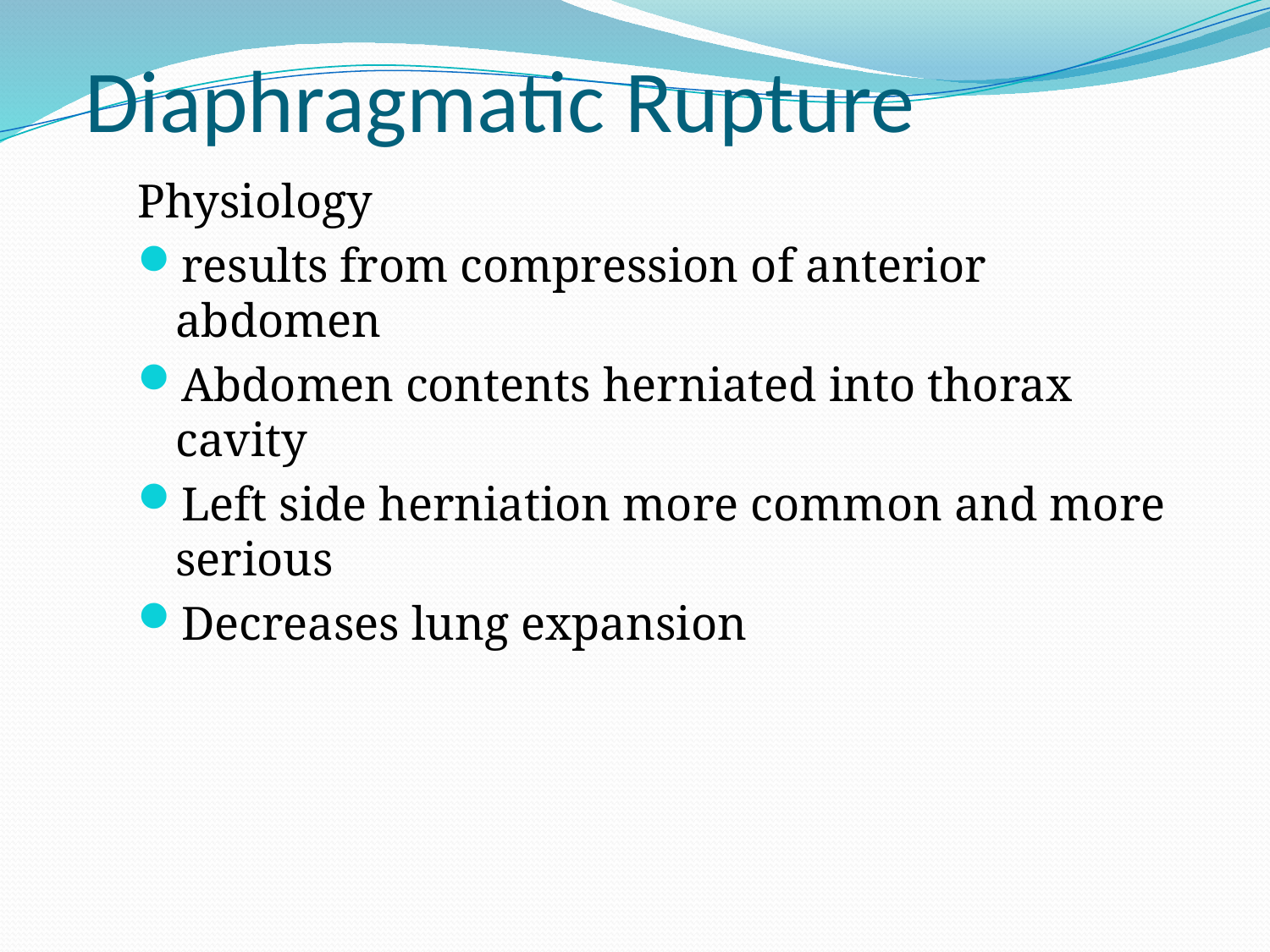

# Diaphragmatic Rupture
Physiology
results from compression of anterior abdomen
Abdomen contents herniated into thorax cavity
Left side herniation more common and more serious
Decreases lung expansion